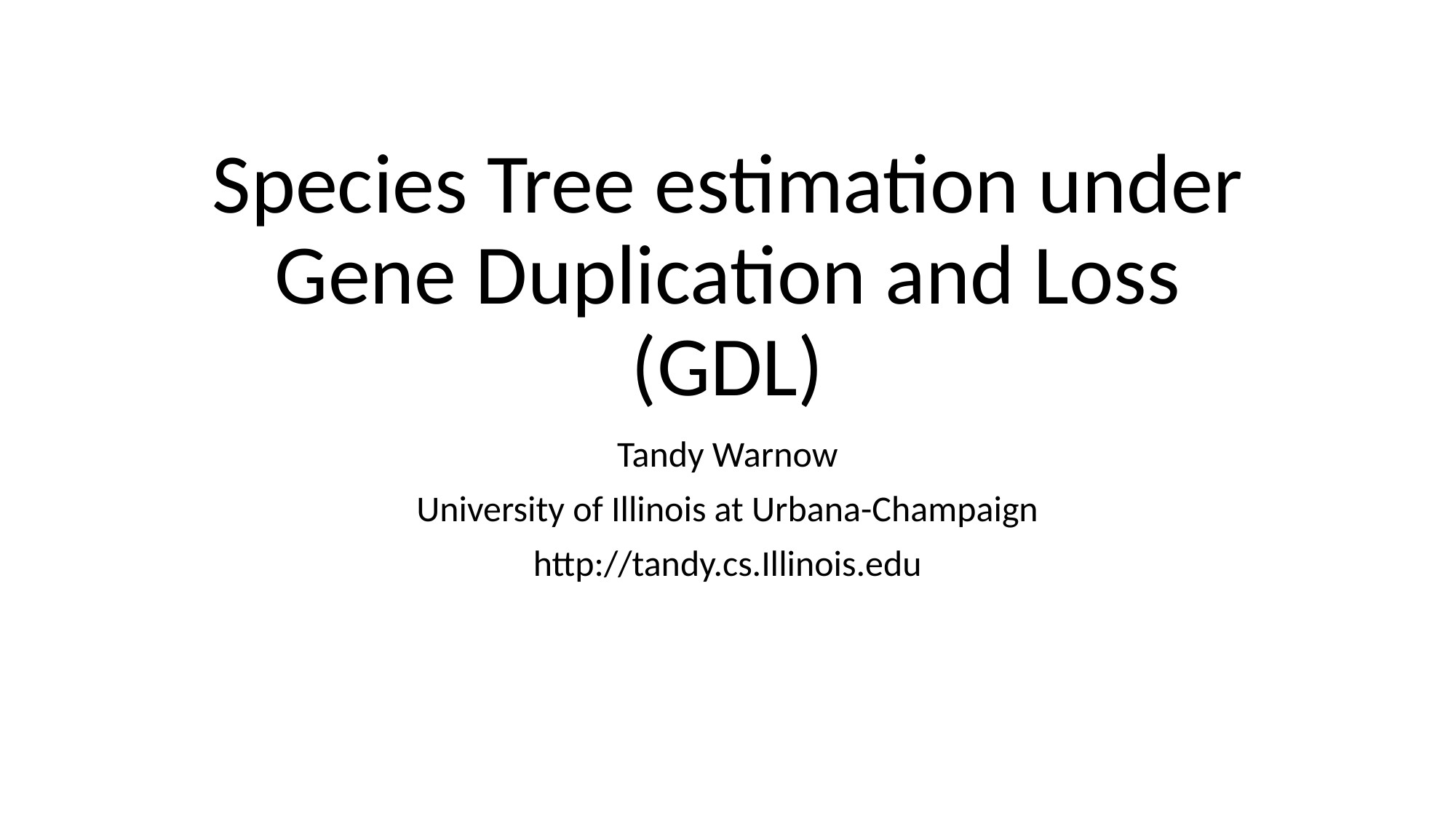

# Species Tree estimation under Gene Duplication and Loss (GDL)
Tandy Warnow
University of Illinois at Urbana-Champaign
http://tandy.cs.Illinois.edu